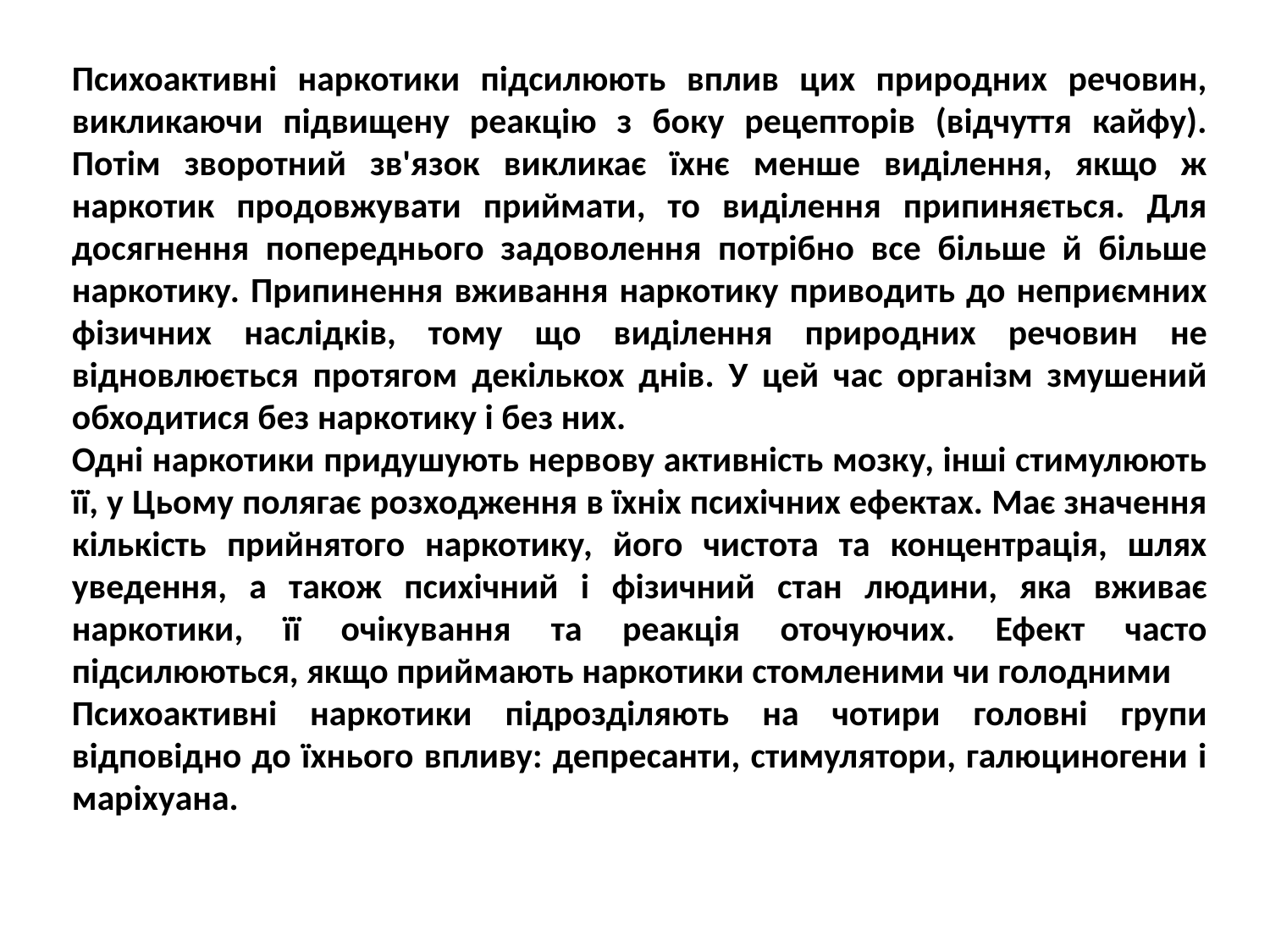

Психоактивні наркотики підсилюють вплив цих природних речовин, викликаючи підвищену реакцію з боку рецепторів (відчуття кайфу). Потім зворотний зв'язок викликає їхнє менше виділення, якщо ж наркотик продовжувати приймати, то виділення припиняється. Для досягнення попереднього задоволення потрібно все більше й більше наркотику. Припинення вживання наркотику приводить до неприємних фізичних наслідків, тому що виділення природних речовин не відновлюється протягом декількох днів. У цей час організм змушений обходитися без наркотику і без них.
Одні наркотики придушують нервову активність мозку, інші стимулюють її, у Цьому полягає розходження в їхніх психічних ефектах. Має значення кількість прийнятого наркотику, його чистота та концентрація, шлях уведення, а також психічний і фізичний стан людини, яка вживає наркотики, її очікування та реакція оточуючих. Ефект часто підсилюються, якщо приймають наркотики стомленими чи голодними
Психоактивні наркотики підрозділяють на чотири головні групи відповідно до їхнього впливу: депресанти, стимулятори, галюциногени і маріхуана.